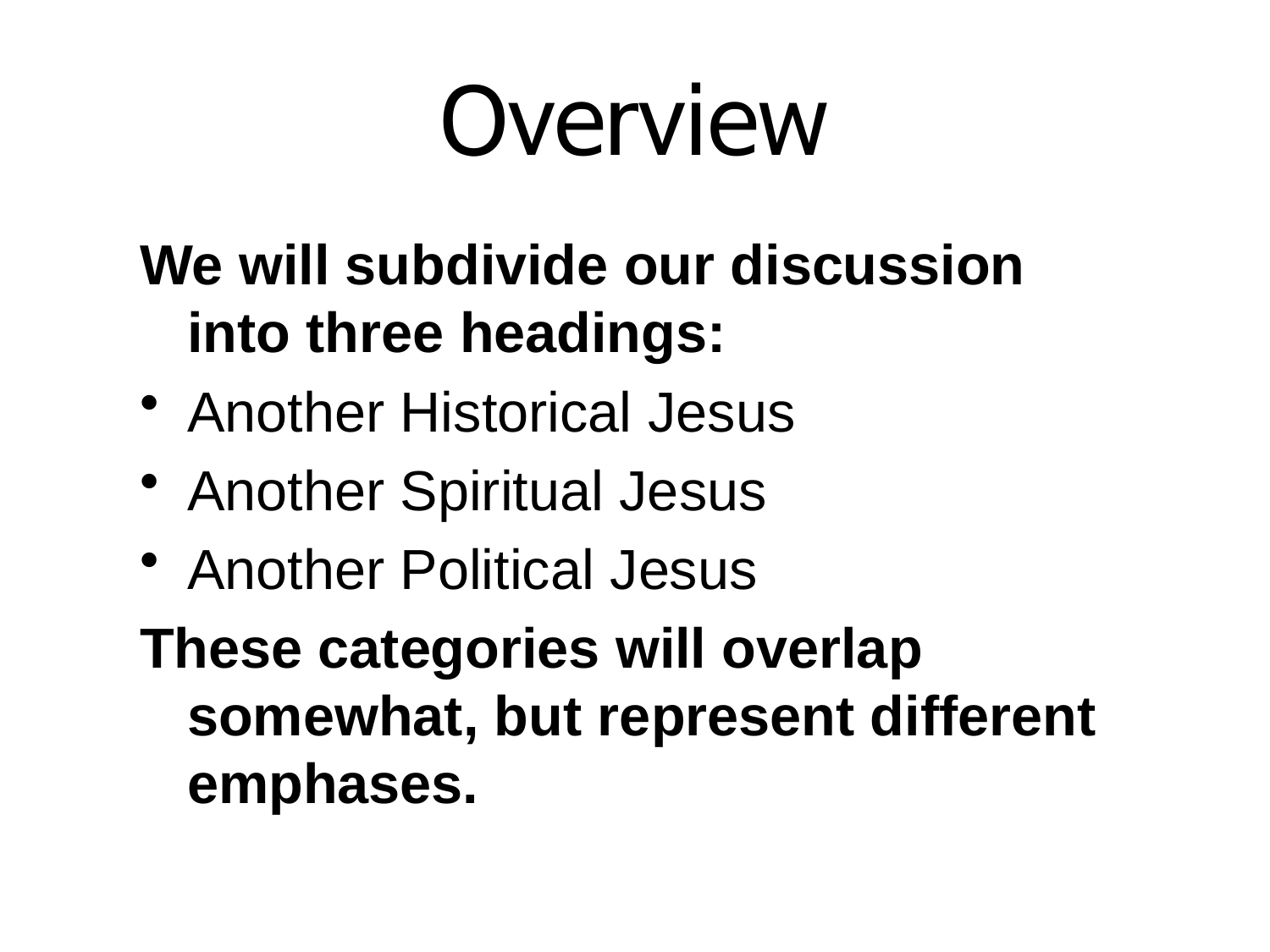

# Overview
We will subdivide our discussion into three headings:
Another Historical Jesus
Another Spiritual Jesus
Another Political Jesus
These categories will overlap somewhat, but represent different emphases.